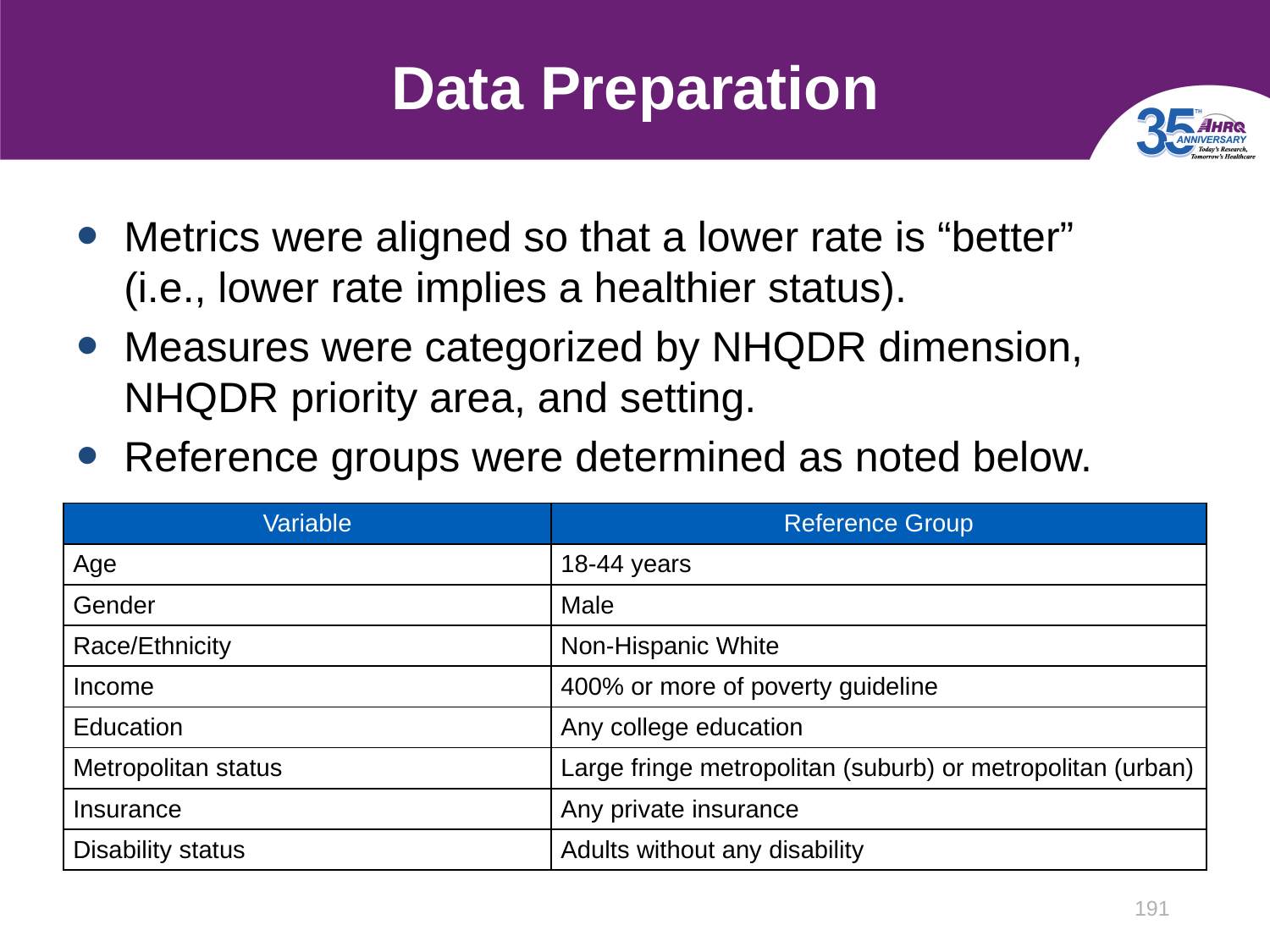

# Data Preparation

Metrics were aligned so that a lower rate is “better”
(i.e., lower rate implies a healthier status).
Measures were categorized by NHQDR dimension, NHQDR priority area, and setting.
Reference groups were determined as noted below.

| Variable | Reference Group |
| --- | --- |
| Age | 18-44 years |
| Gender | Male |
| Race/Ethnicity | Non-Hispanic White |
| Income | 400% or more of poverty guideline |
| Education | Any college education |
| Metropolitan status | Large fringe metropolitan (suburb) or metropolitan (urban) |
| Insurance | Any private insurance |
| Disability status | Adults without any disability |
191